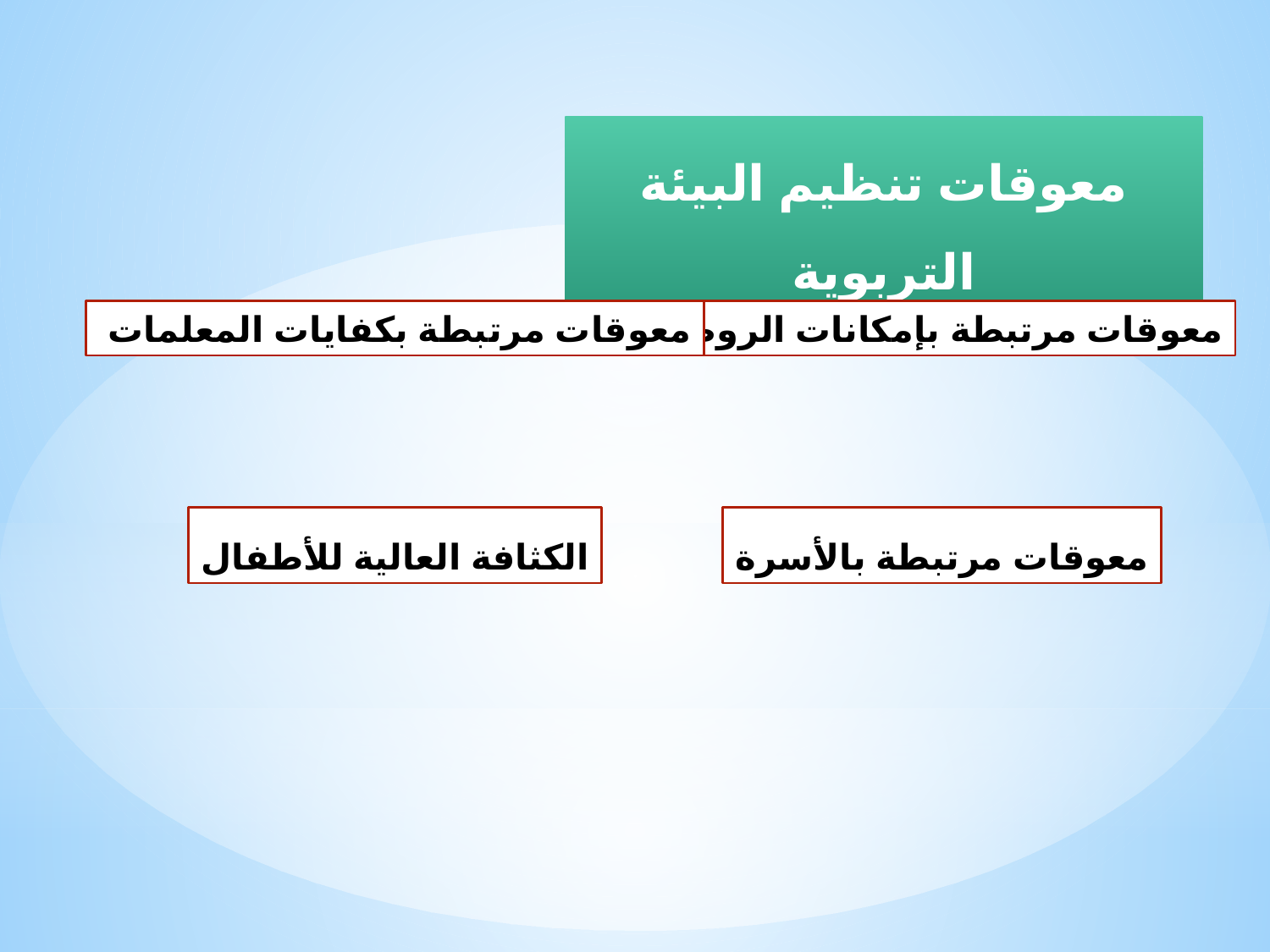

معوقات تنظيم البيئة التربوية
معوقات مرتبطة بكفايات المعلمات
معوقات مرتبطة بإمكانات الروضة
الكثافة العالية للأطفال
معوقات مرتبطة بالأسرة